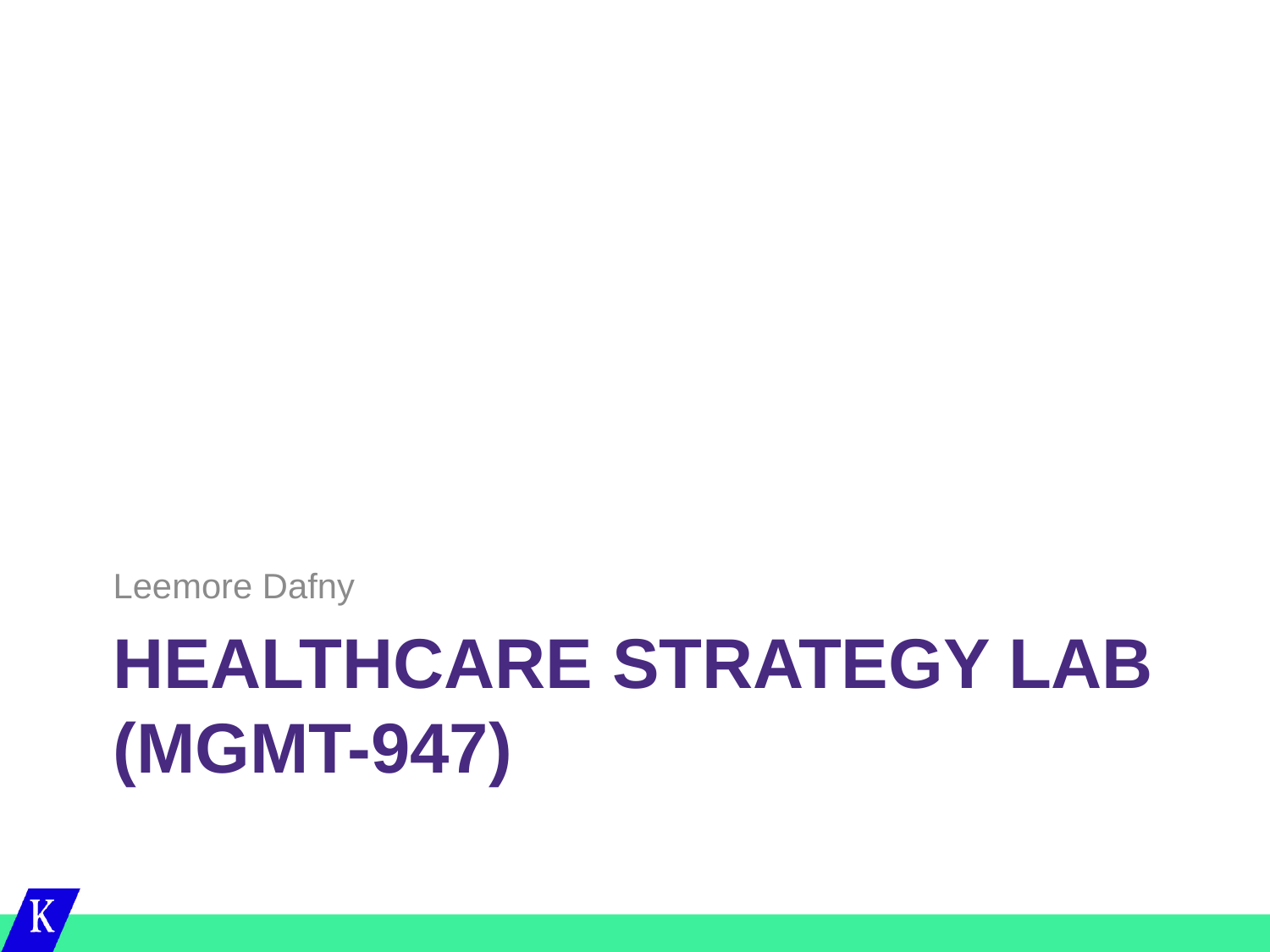

Leemore Dafny
# Healthcare strategy lab (MGMT-947)